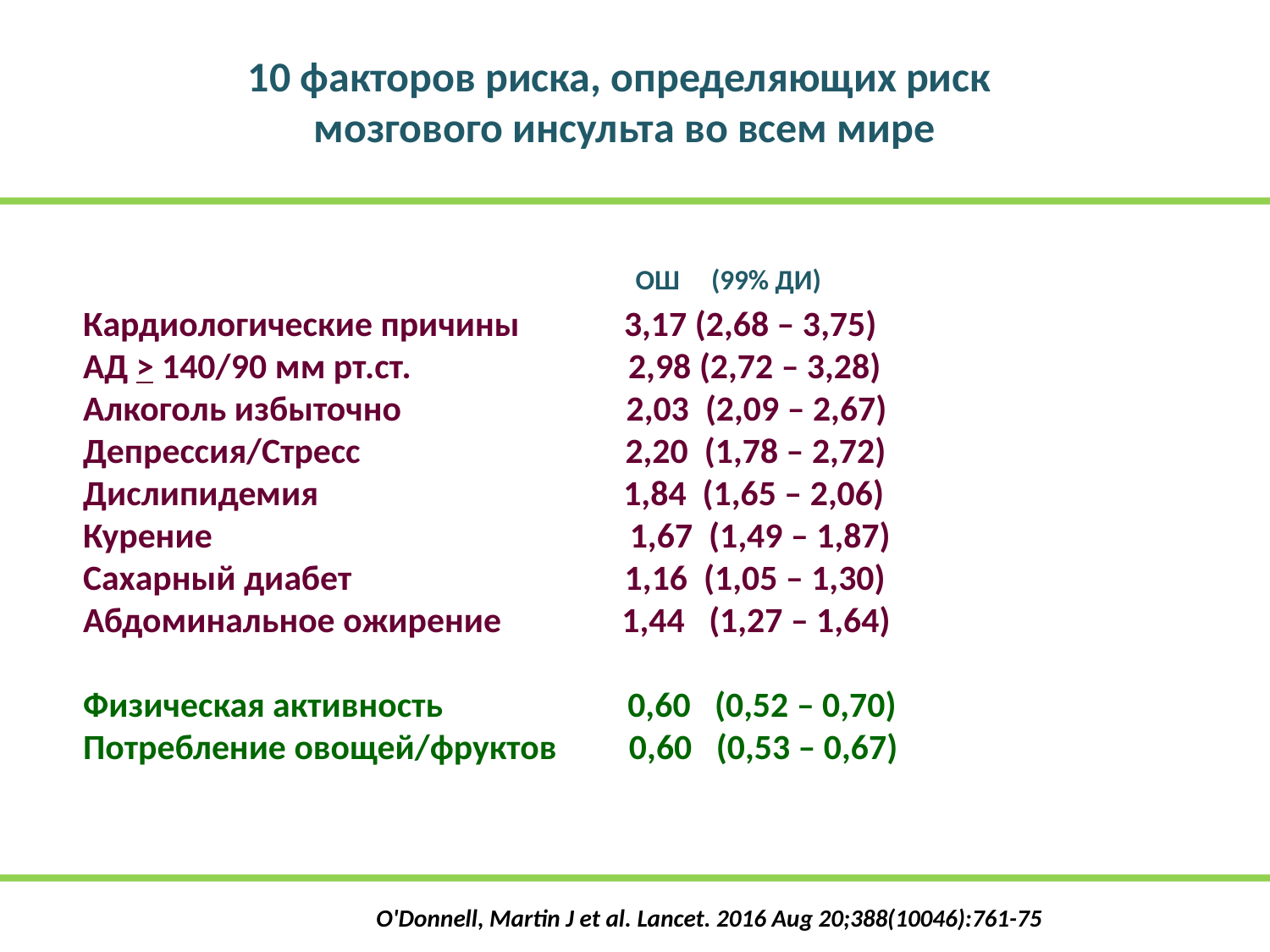

10 факторов риска, определяющих риск
мозгового инсульта во всем мире

ОШ     (99% ДИ)

Кардиологические причины             3,17 (2,68 – 3,75)
АД > 140/90 мм рт.ст.                           2,98 (2,72 – 3,28)
Алкоголь избыточно                            2,03  (2,09 – 2,67)
Депрессия/Стресс                                 2,20  (1,78 – 2,72)
Дислипидемия                                      1,84  (1,65 – 2,06)
Курение                                                    1,67  (1,49 – 1,87)
Сахарный диабет                                  1,16  (1,05 – 1,30)
Абдоминальное ожирение               1,44   (1,27 – 1,64)

Физическая активность                       0,60   (0,52 – 0,70)
Потребление овощей/фруктов         0,60   (0,53 – 0,67)

O'Donnell, Martin J et al. Lancet. 2016 Aug 20;388(10046):761-75